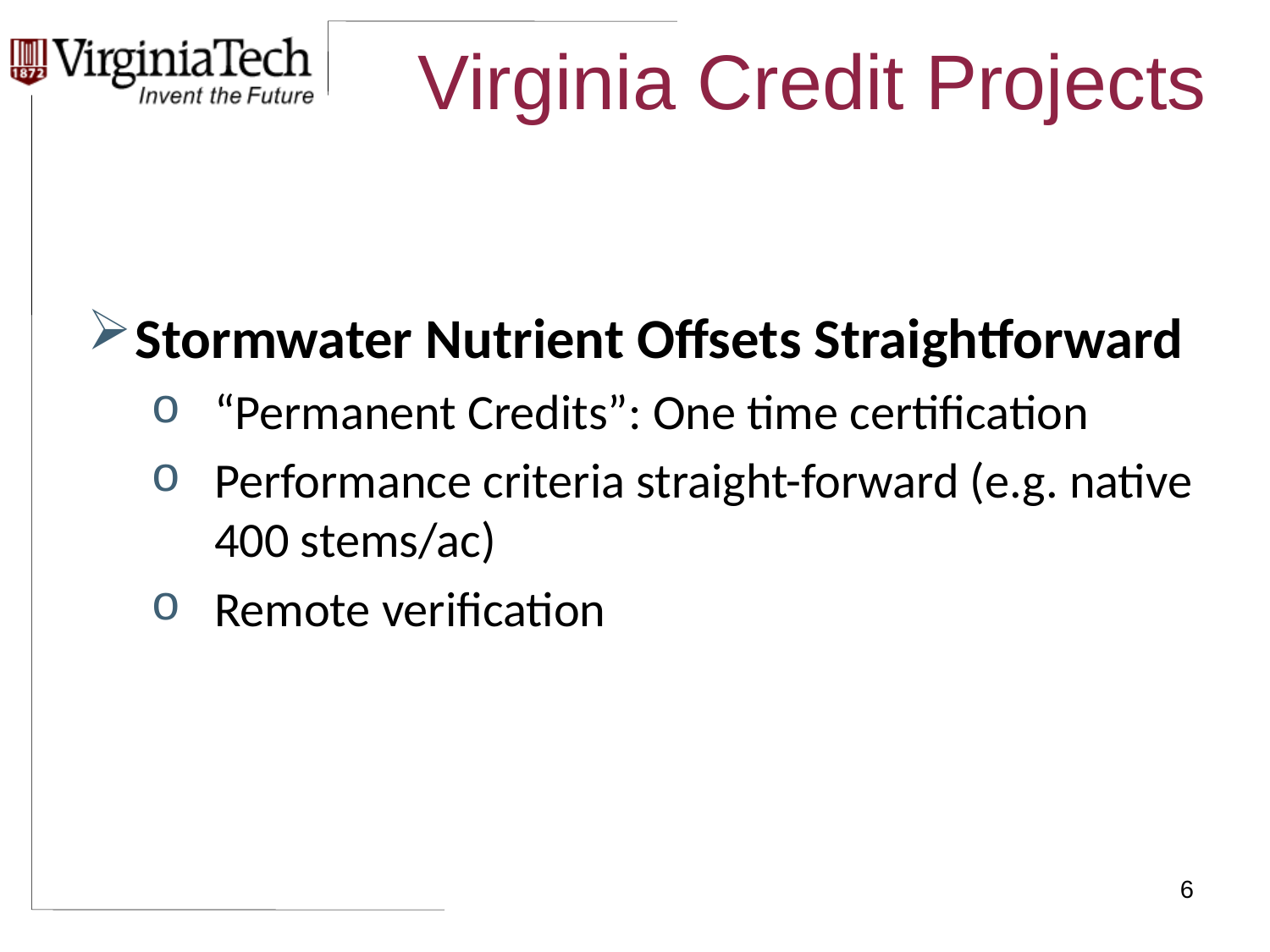

Virginia Credit Projects
Stormwater Nutrient Offsets Straightforward
“Permanent Credits”: One time certification
Performance criteria straight-forward (e.g. native 400 stems/ac)
Remote verification

6